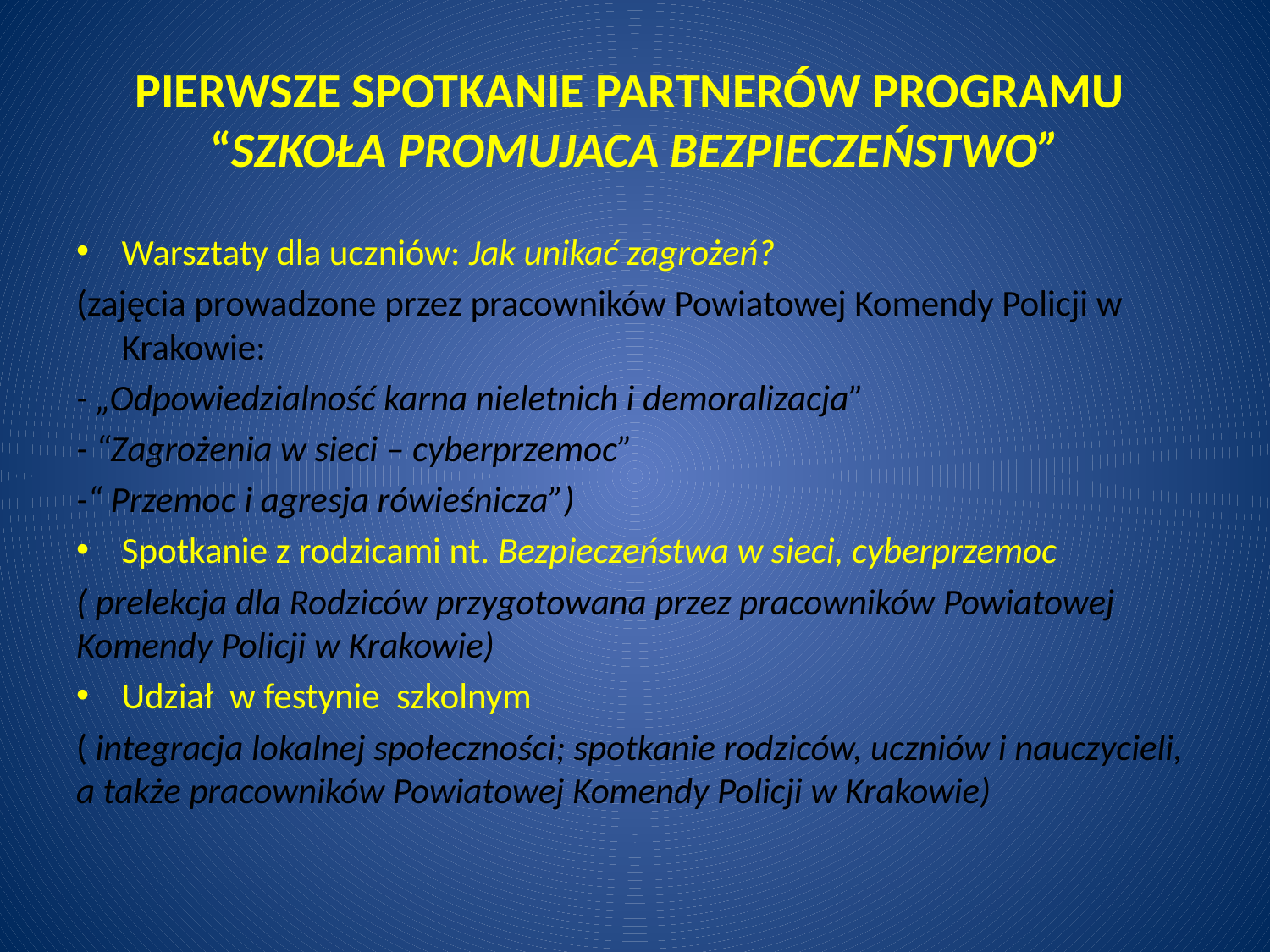

# PIERWSZE SPOTKANIE PARTNERÓW PROGRAMU “SZKOŁA PROMUJACA BEZPIECZEŃSTWO”
Warsztaty dla uczniów: Jak unikać zagrożeń?
(zajęcia prowadzone przez pracowników Powiatowej Komendy Policji w Krakowie:
- „Odpowiedzialność karna nieletnich i demoralizacja”
- “Zagrożenia w sieci – cyberprzemoc”
-“ Przemoc i agresja rówieśnicza”)
Spotkanie z rodzicami nt. Bezpieczeństwa w sieci, cyberprzemoc
( prelekcja dla Rodziców przygotowana przez pracowników Powiatowej Komendy Policji w Krakowie)
Udział  w festynie  szkolnym
( integracja lokalnej społeczności; spotkanie rodziców, uczniów i nauczycieli, a także pracowników Powiatowej Komendy Policji w Krakowie)